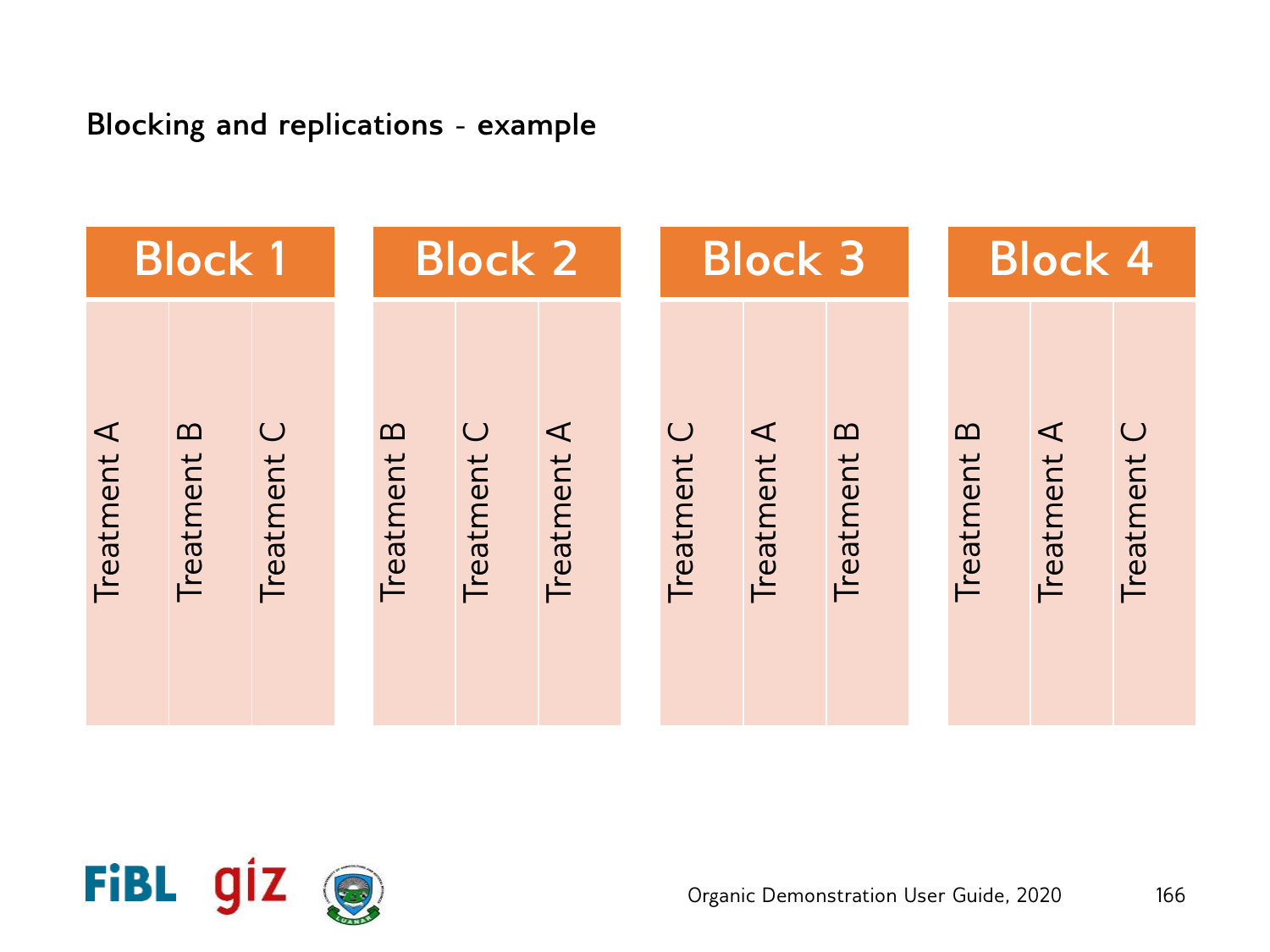

# Blocking and replications - example
| Block 1 |  |  |
| --- | --- | --- |
| Treatment A | Treatment B | Treatment C |
| Block 2 |  |  |
| --- | --- | --- |
| Treatment B | Treatment C | Treatment A |
| Block 3 |  |  |
| --- | --- | --- |
| Treatment C | Treatment A | Treatment B |
| Block 4 |  |  |
| --- | --- | --- |
| Treatment B | Treatment A | Treatment C |
Organic Demonstration User Guide, 2020
166